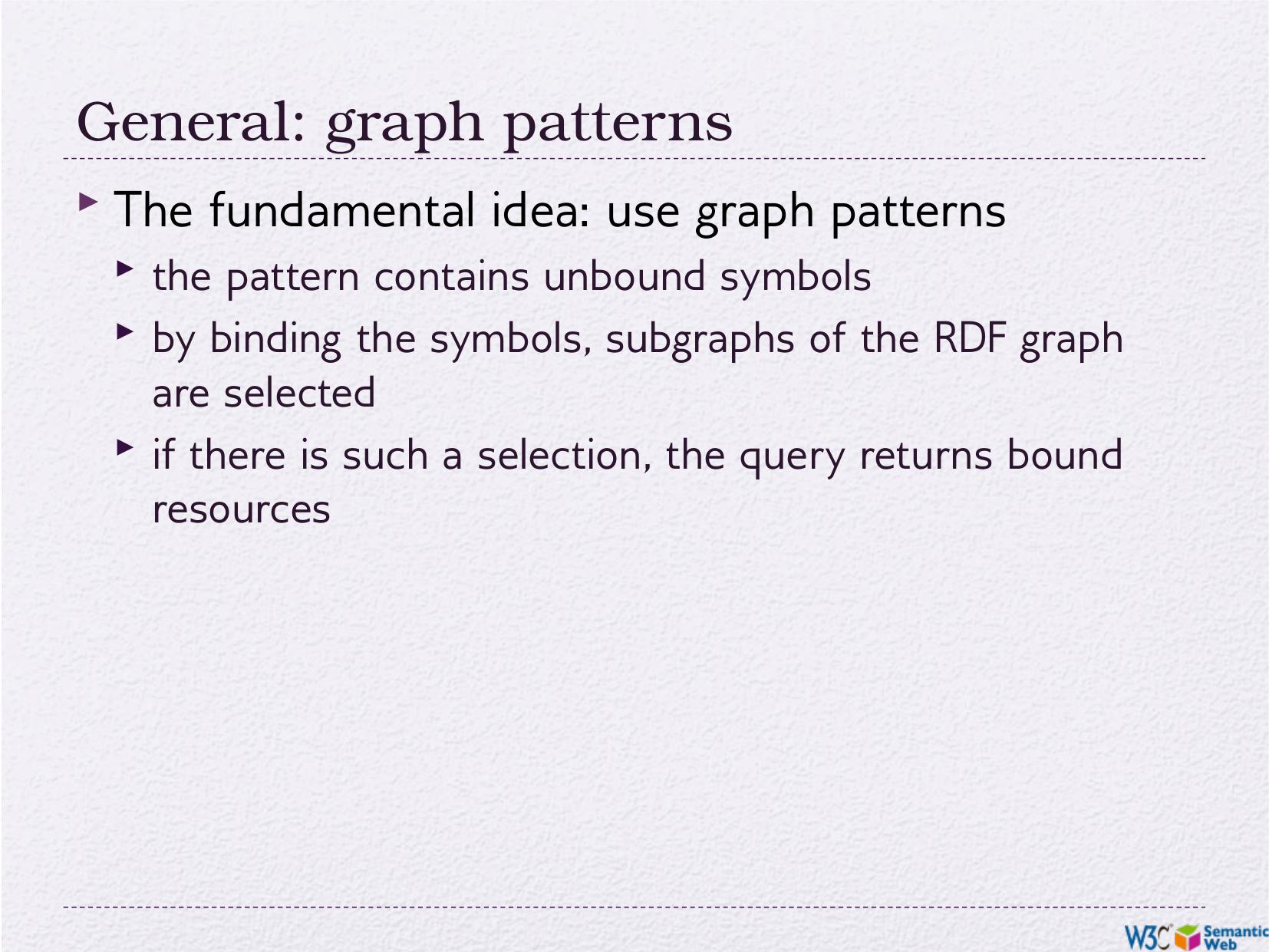

# General: graph patterns
The fundamental idea: use graph patterns
the pattern contains unbound symbols
by binding the symbols, subgraphs of the RDF graph are selected
if there is such a selection, the query returns bound resources